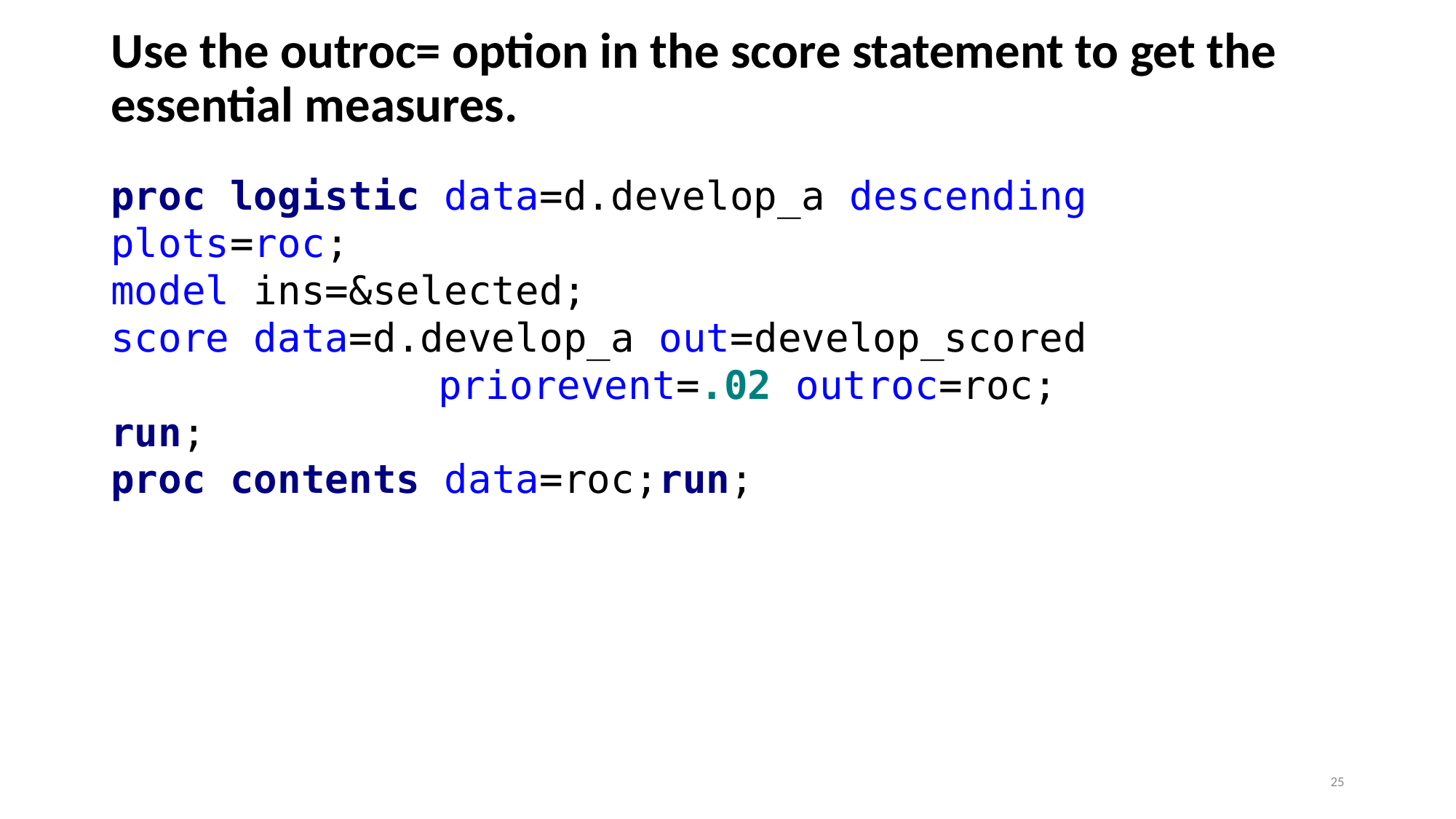

# Use the outroc= option in the score statement to get the essential measures.
proc logistic data=d.develop_a descending plots=roc;
model ins=&selected;
score data=d.develop_a out=develop_scored
			priorevent=.02 outroc=roc;
run;
proc contents data=roc;run;
25